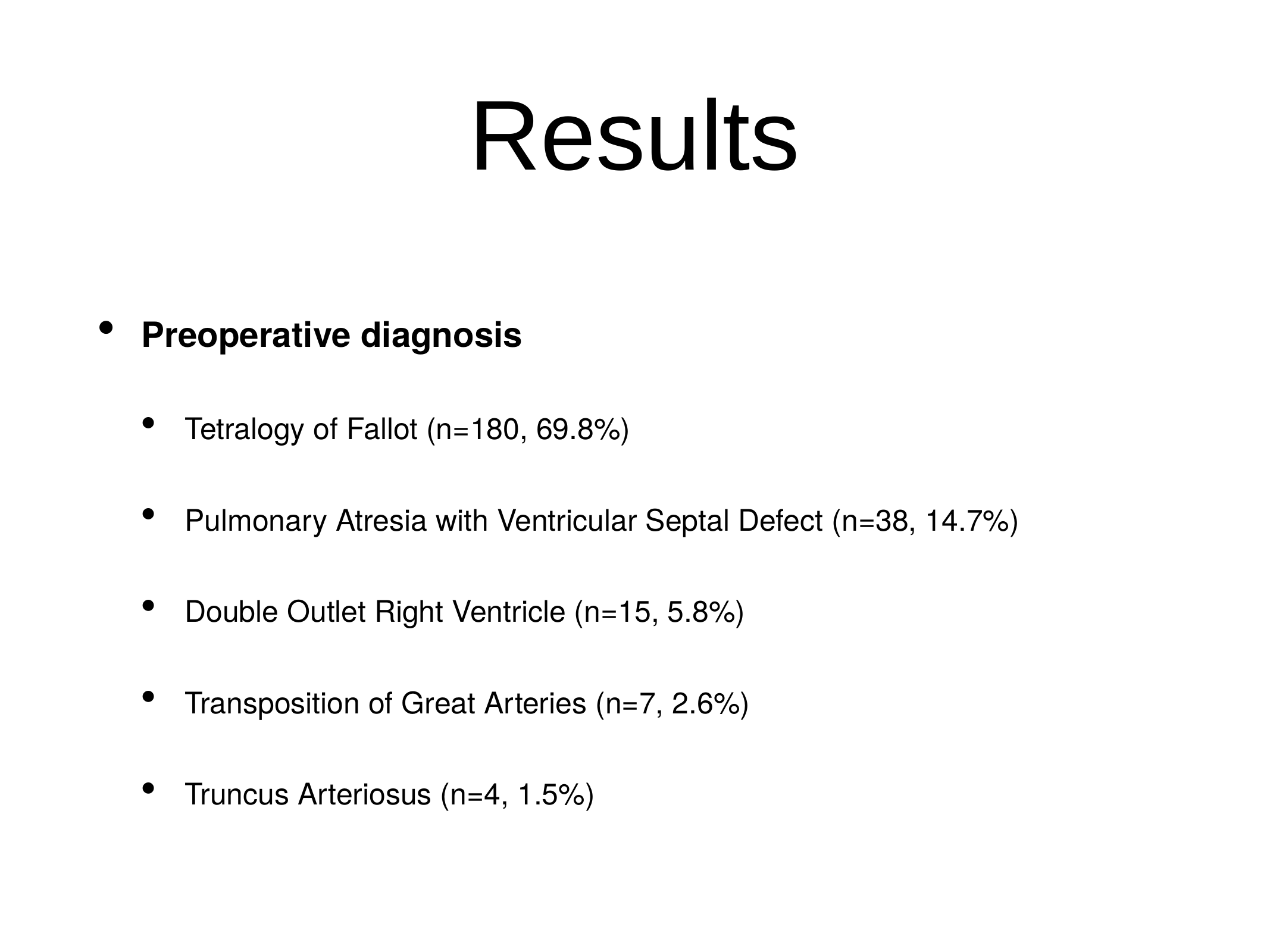

# Results
Preoperative diagnosis
Tetralogy of Fallot (n=180, 69.8%)
Pulmonary Atresia with Ventricular Septal Defect (n=38, 14.7%)
Double Outlet Right Ventricle (n=15, 5.8%)
Transposition of Great Arteries (n=7, 2.6%)
Truncus Arteriosus (n=4, 1.5%)